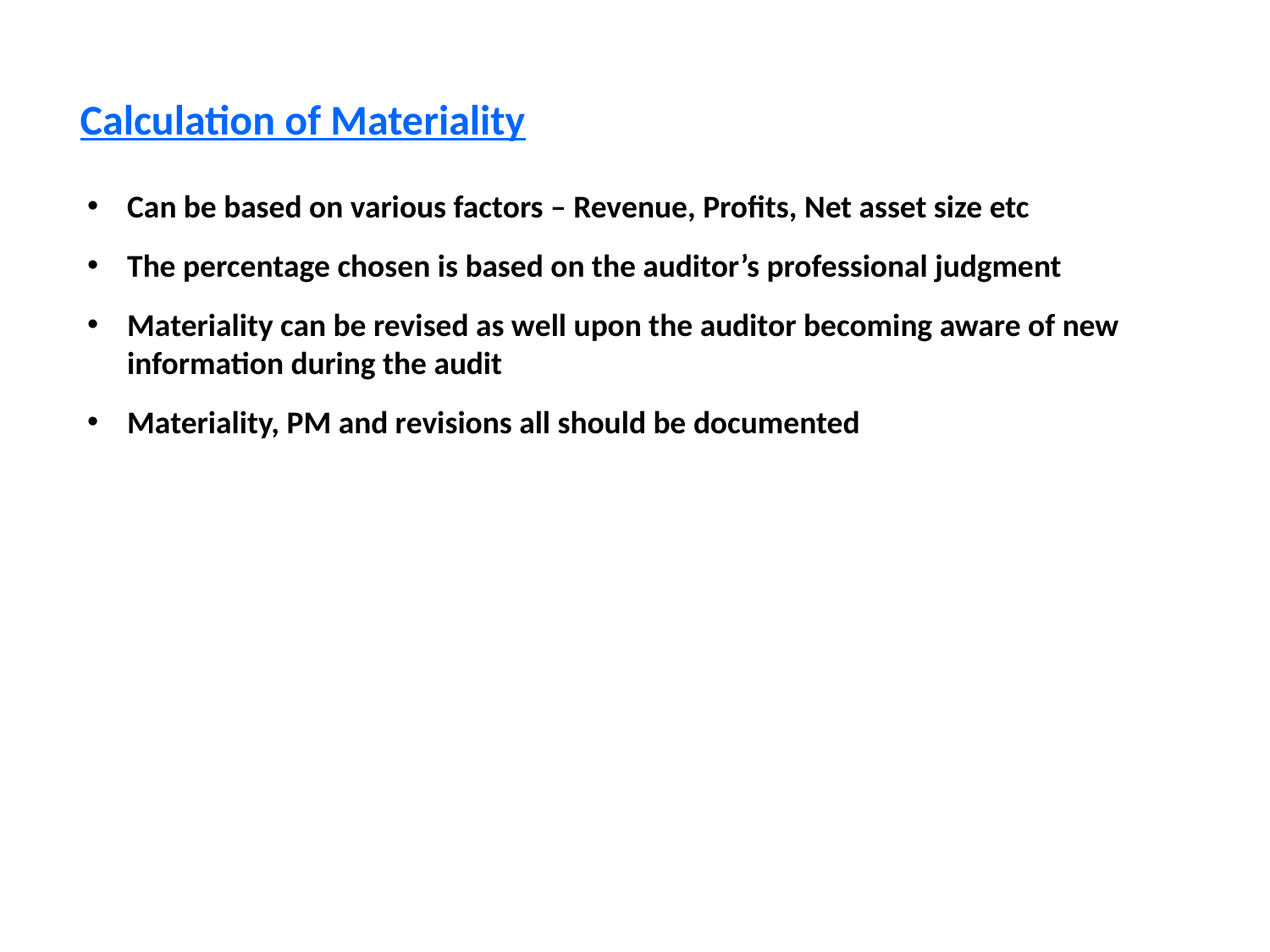

Calculation of Materiality
Can be based on various factors – Revenue, Profits, Net asset size etc
The percentage chosen is based on the auditor’s professional judgment
Materiality can be revised as well upon the auditor becoming aware of new information during the audit
Materiality, PM and revisions all should be documented